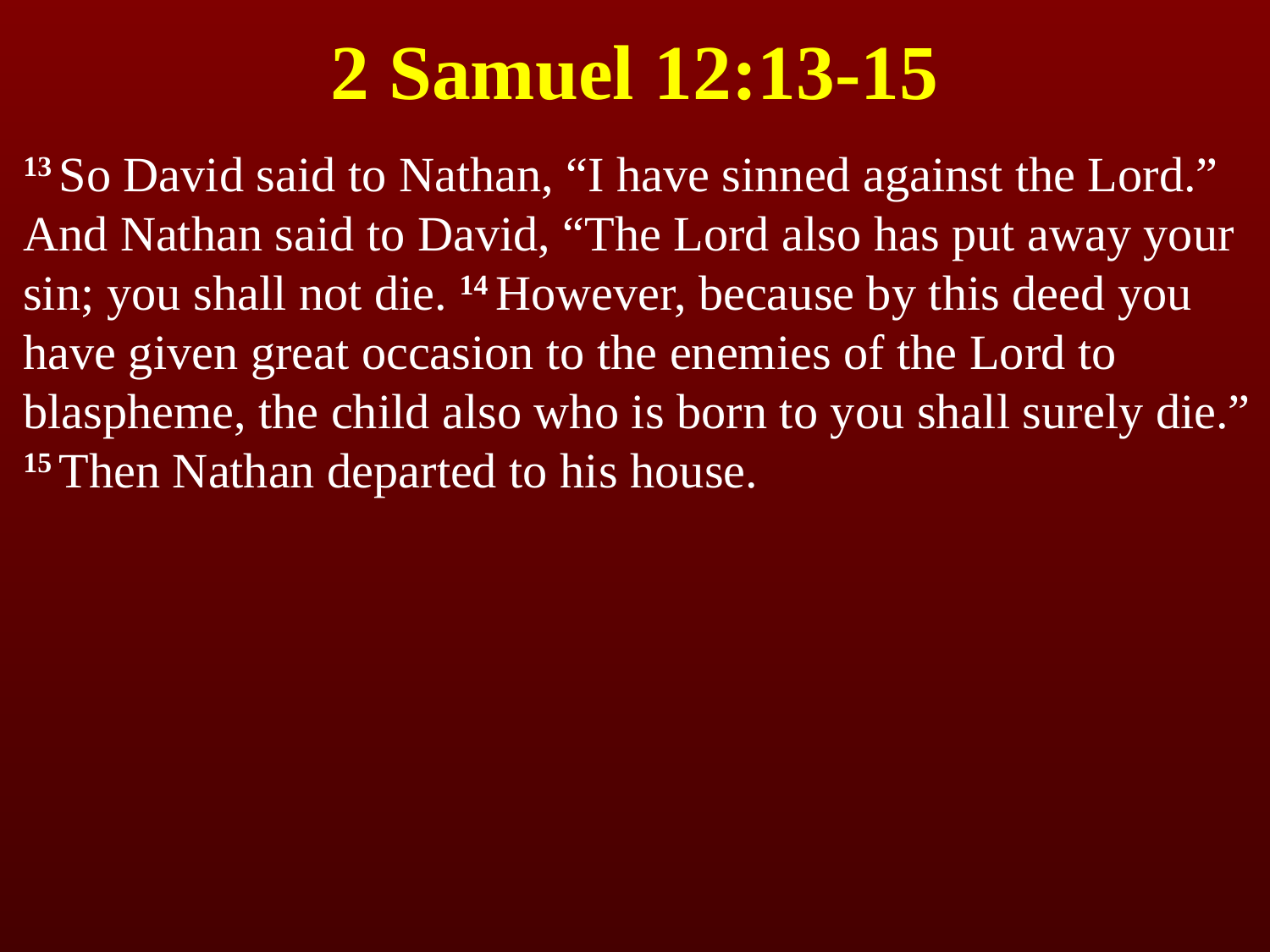

# 2 Samuel 12:13-15
13 So David said to Nathan, “I have sinned against the Lord.” And Nathan said to David, “The Lord also has put away your sin; you shall not die. 14 However, because by this deed you have given great occasion to the enemies of the Lord to blaspheme, the child also who is born to you shall surely die.” 15 Then Nathan departed to his house.